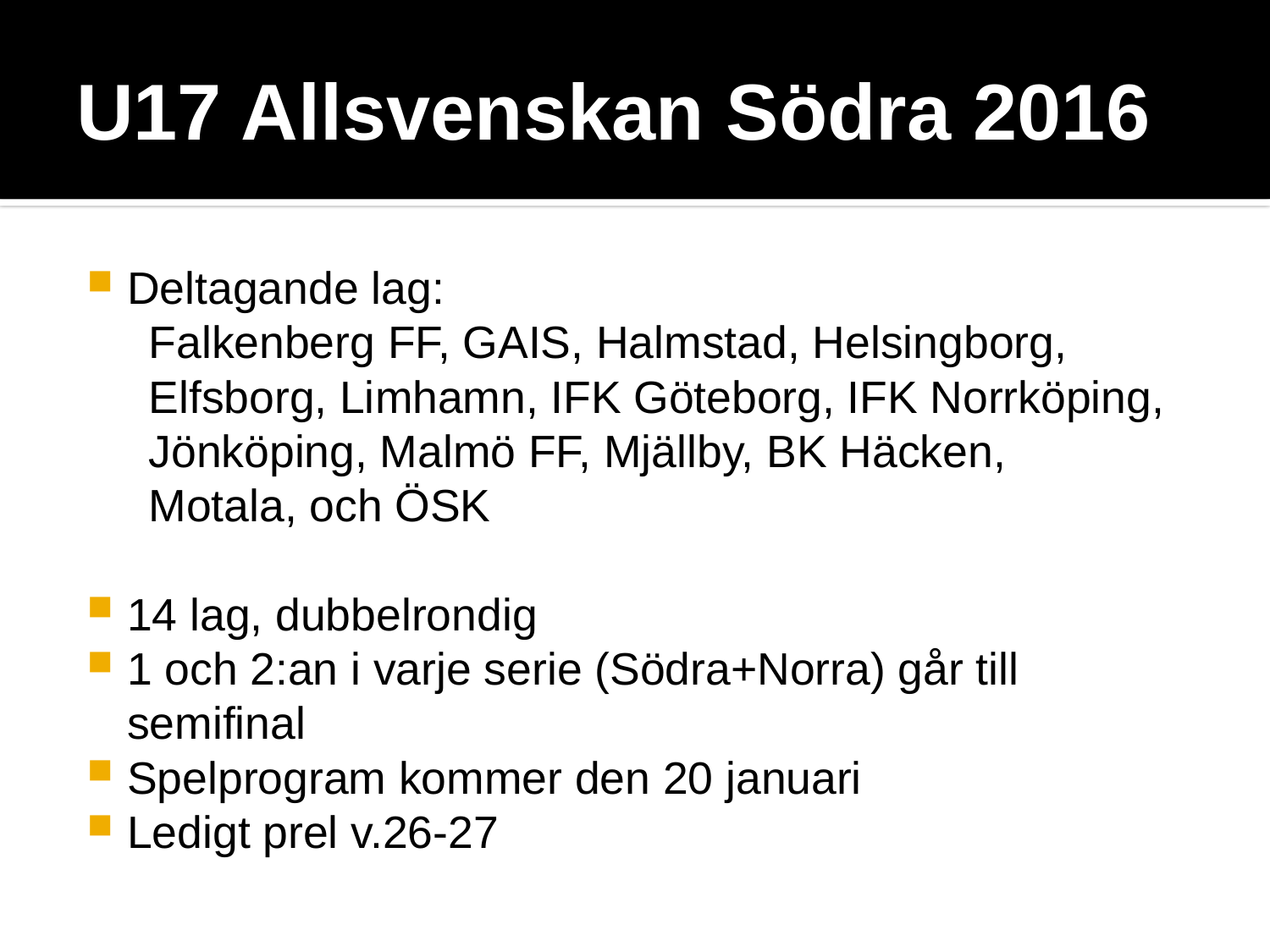

# U17 Allsvenskan Södra 2016
Deltagande lag:
     Falkenberg FF, GAIS, Halmstad, Helsingborg,
     Elfsborg, Limhamn, IFK Göteborg, IFK Norrköping,
     Jönköping, Malmö FF, Mjällby, BK Häcken,
     Motala, och ÖSK

14 lag, dubbelrondig
1 och 2:an i varje serie (Södra+Norra) går till semifinal
Spelprogram kommer den 20 januari
Ledigt prel v.26-27